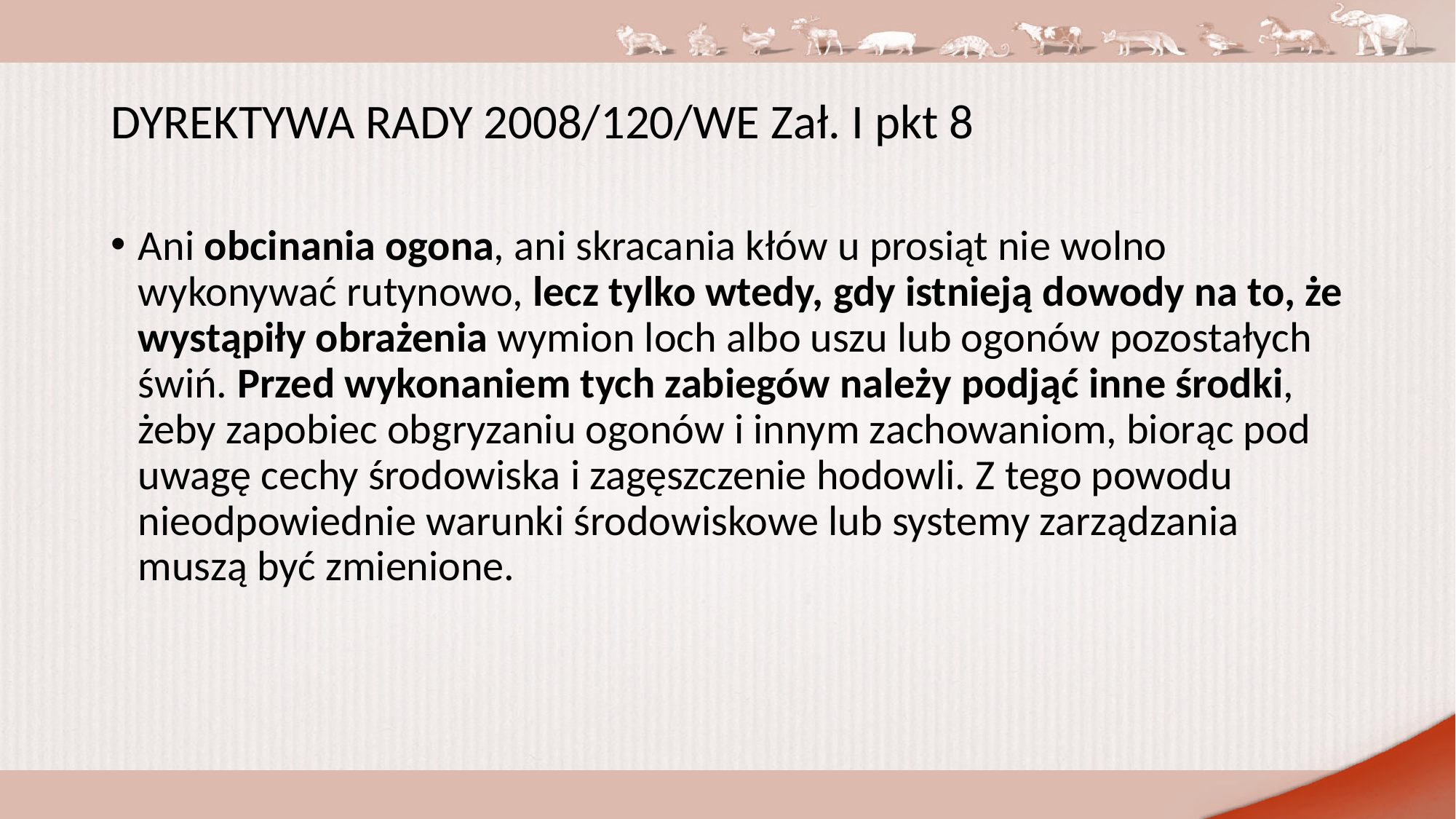

# DYREKTYWA RADY 2008/120/WE Zał. I pkt 8
Ani obcinania ogona, ani skracania kłów u prosiąt nie wolno wykonywać rutynowo, lecz tylko wtedy, gdy istnieją dowody na to, że wystąpiły obrażenia wymion loch albo uszu lub ogonów pozostałych świń. Przed wykonaniem tych zabiegów należy podjąć inne środki, żeby zapobiec obgryzaniu ogonów i innym zachowaniom, biorąc pod uwagę cechy środowiska i zagęszczenie hodowli. Z tego powodu nieodpowiednie warunki środowiskowe lub systemy zarządzania muszą być zmienione.